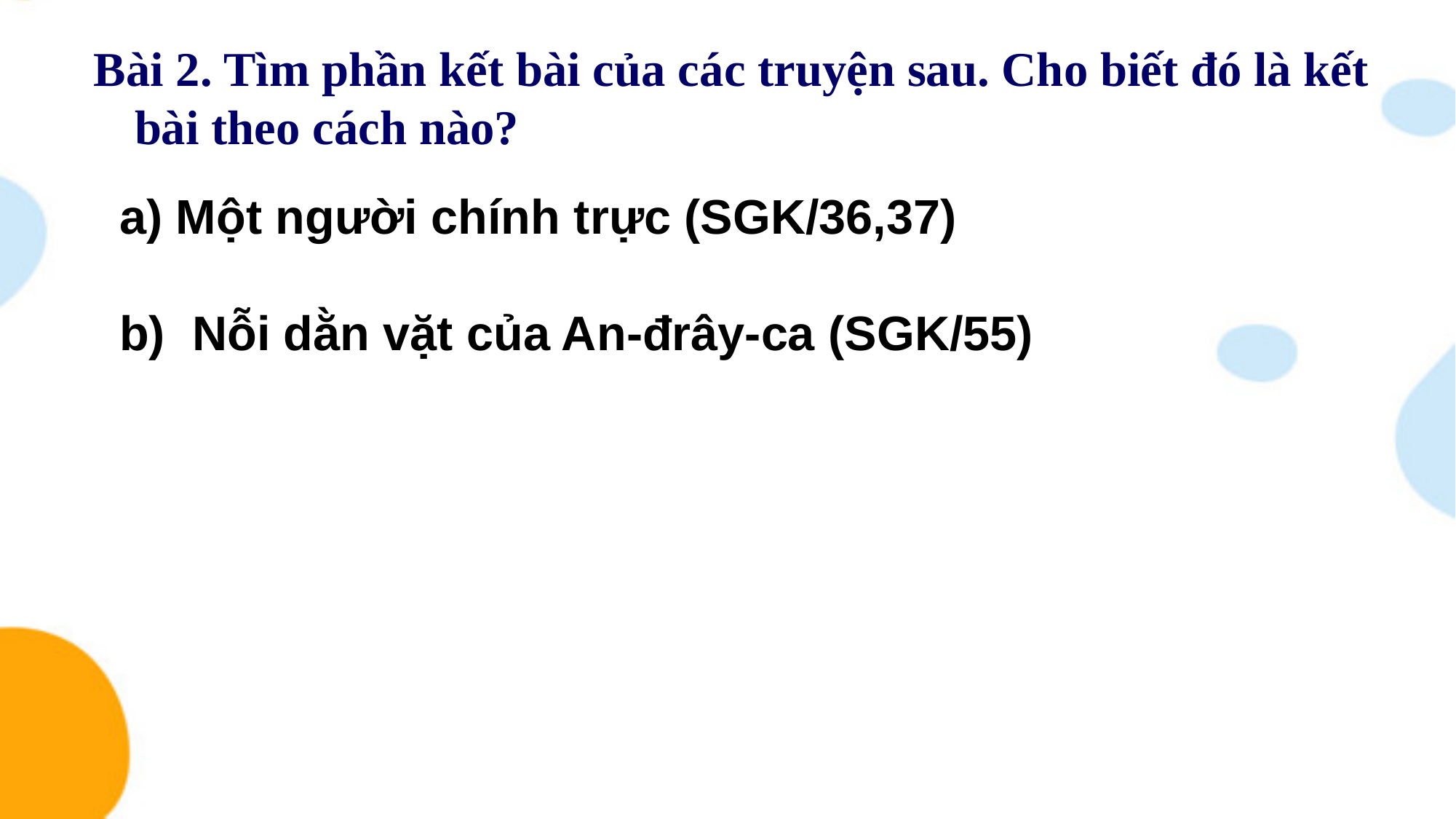

Bài 2. Tìm phần kết bài của các truyện sau. Cho biết đó là kết bài theo cách nào?
a) Một người chính trực (SGK/36,37)

b)  Nỗi dằn vặt của An-đrây-ca (SGK/55)